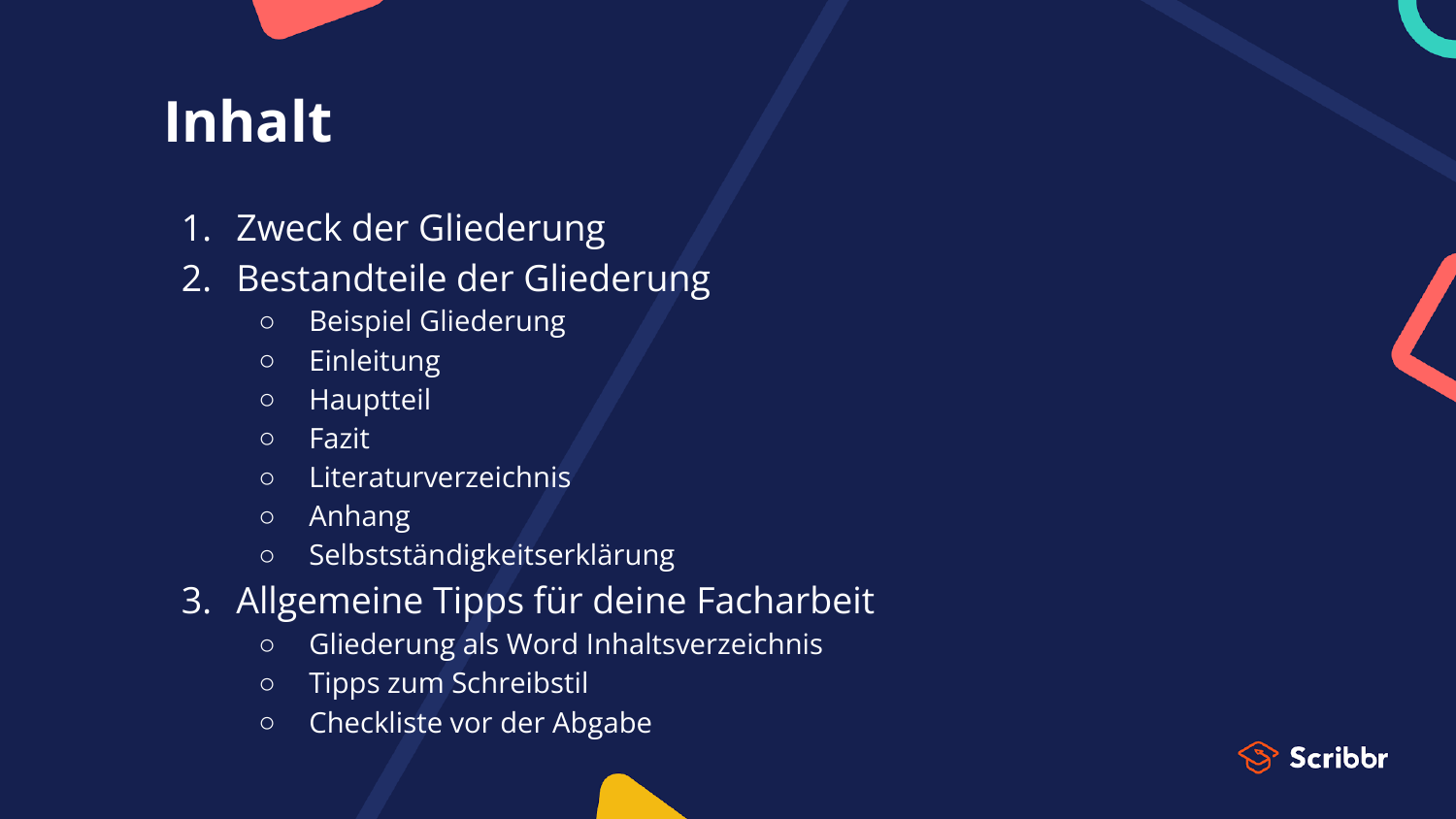

# Inhalt
Zweck der Gliederung
Bestandteile der Gliederung
Beispiel Gliederung
Einleitung
Hauptteil
Fazit
Literaturverzeichnis
Anhang
Selbstständigkeitserklärung
Allgemeine Tipps für deine Facharbeit
Gliederung als Word Inhaltsverzeichnis
Tipps zum Schreibstil
Checkliste vor der Abgabe